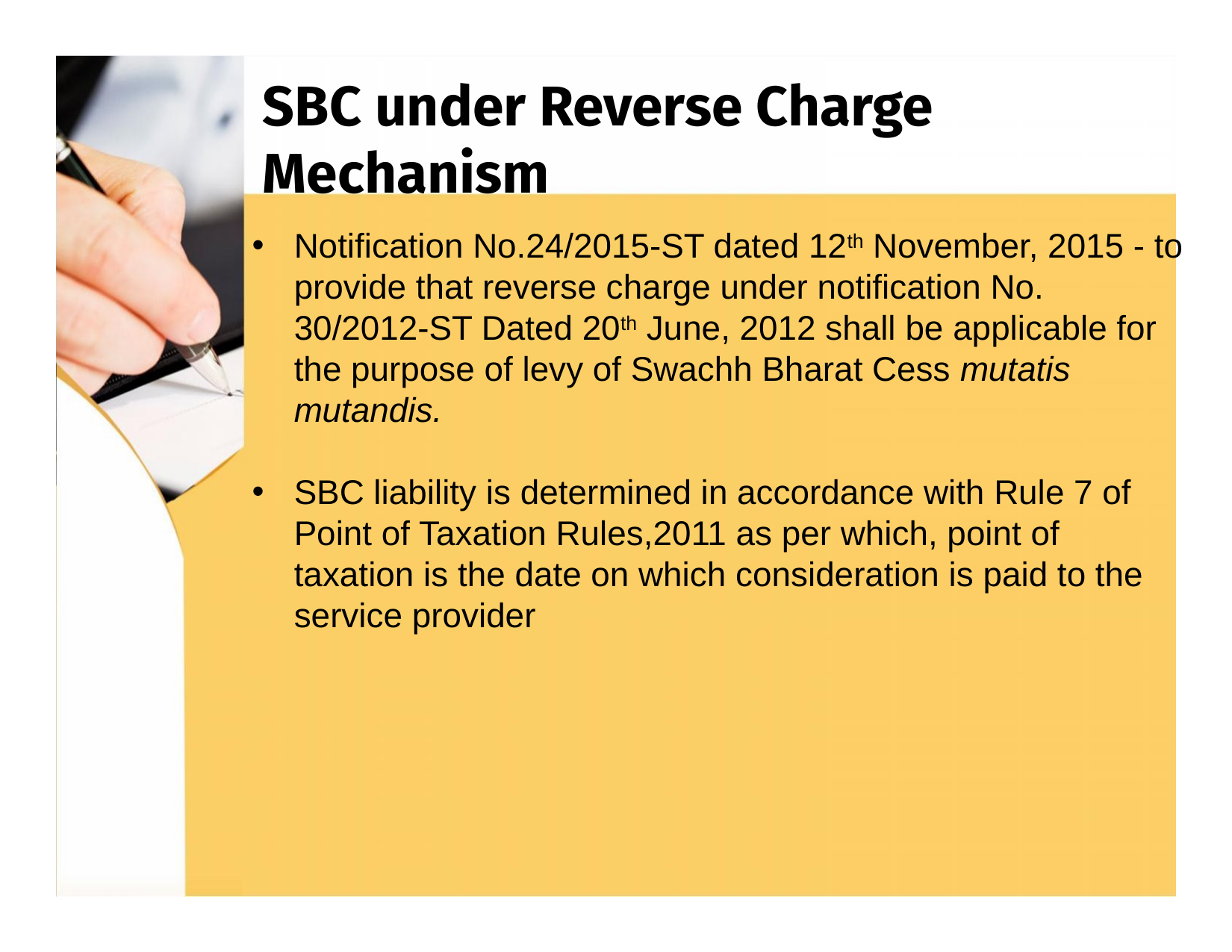

# SBC under Reverse Charge Mechanism
Notification No.24/2015-ST dated 12th November, 2015 - to provide that reverse charge under notification No. 30/2012-ST Dated 20th June, 2012 shall be applicable for the purpose of levy of Swachh Bharat Cess mutatis mutandis.

SBC liability is determined in accordance with Rule 7 of Point of Taxation Rules,2011 as per which, point of taxation is the date on which consideration is paid to the service provider